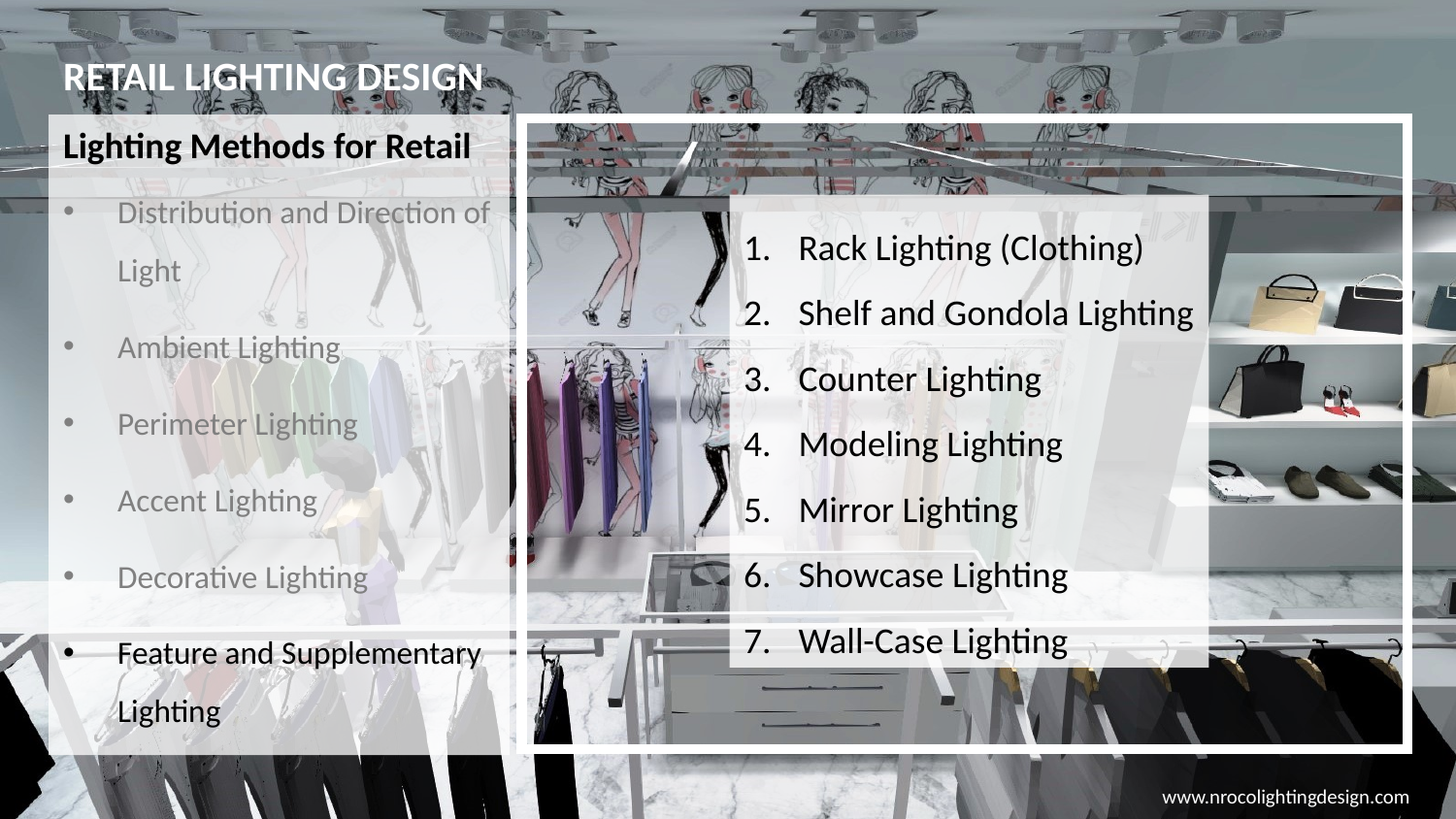

# RETAIL LIGHTING DESIGN
Lighting Methods for Retail
Distribution and Direction of Light
Ambient Lighting
Perimeter Lighting
Accent Lighting
Decorative Lighting
Feature and Supplementary Lighting

Rack Lighting (Clothing)
Shelf and Gondola Lighting
Counter Lighting
Modeling Lighting
Mirror Lighting
Showcase Lighting
Wall-Case Lighting
www.nrocolightingdesign.com